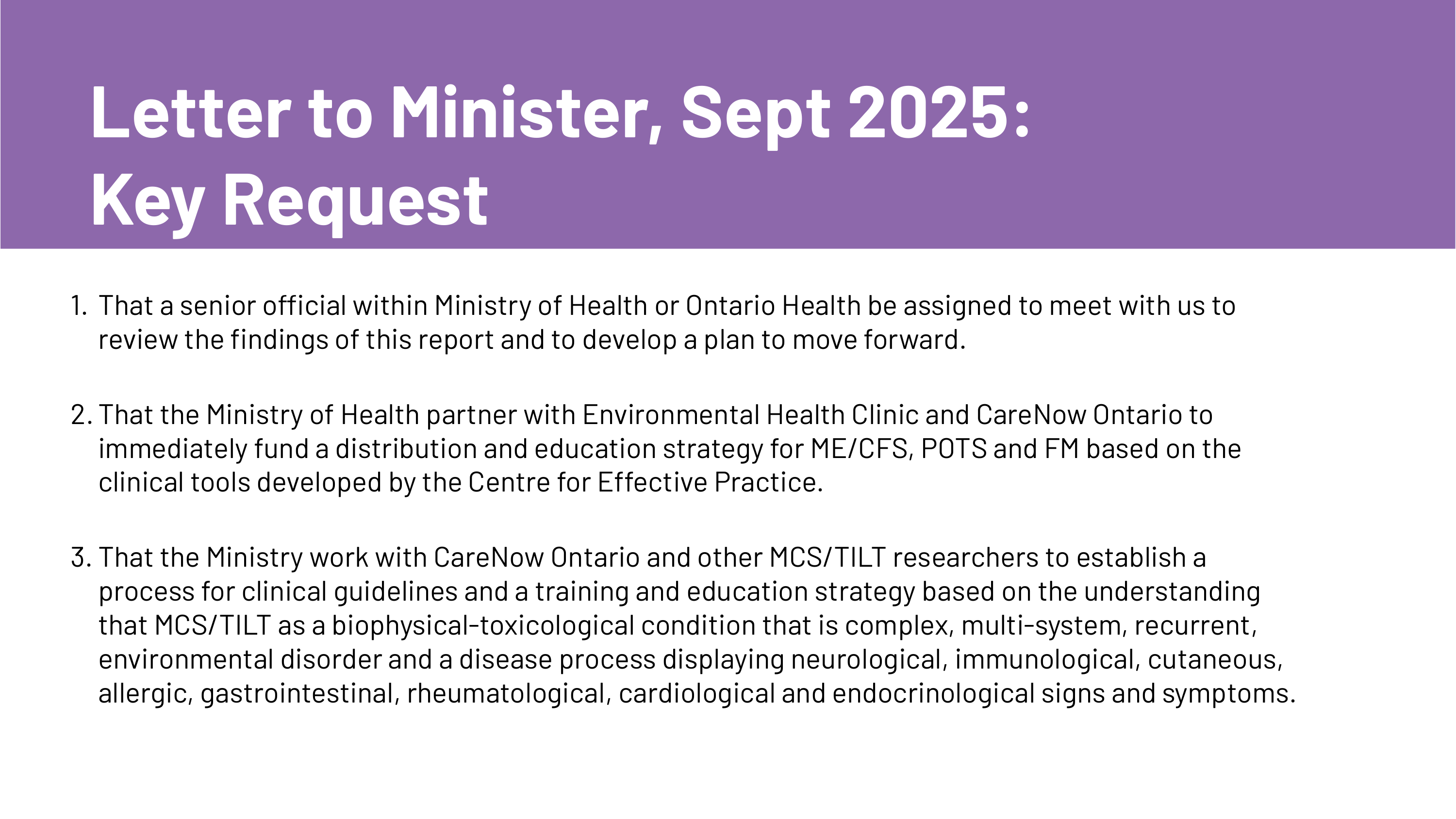

# Letter to Minister, Sept 2025:  Key Request
That a senior official within Ministry of Health or Ontario Health be assigned to meet with us to review the findings of this report and to develop a plan to move forward.

That the Ministry of Health partner with Environmental Health Clinic and CareNow Ontario to immediately fund a distribution and education strategy for ME/CFS, POTS and FM based on the clinical tools developed by the Centre for Effective Practice.

That the Ministry work with CareNow Ontario and other MCS/TILT researchers to establish a process for clinical guidelines and a training and education strategy based on the understanding that MCS/TILT as a biophysical-toxicological condition that is complex, multi-system, recurrent, environmental disorder and a disease process displaying neurological, immunological, cutaneous, allergic, gastrointestinal, rheumatological, cardiological and endocrinological signs and symptoms.